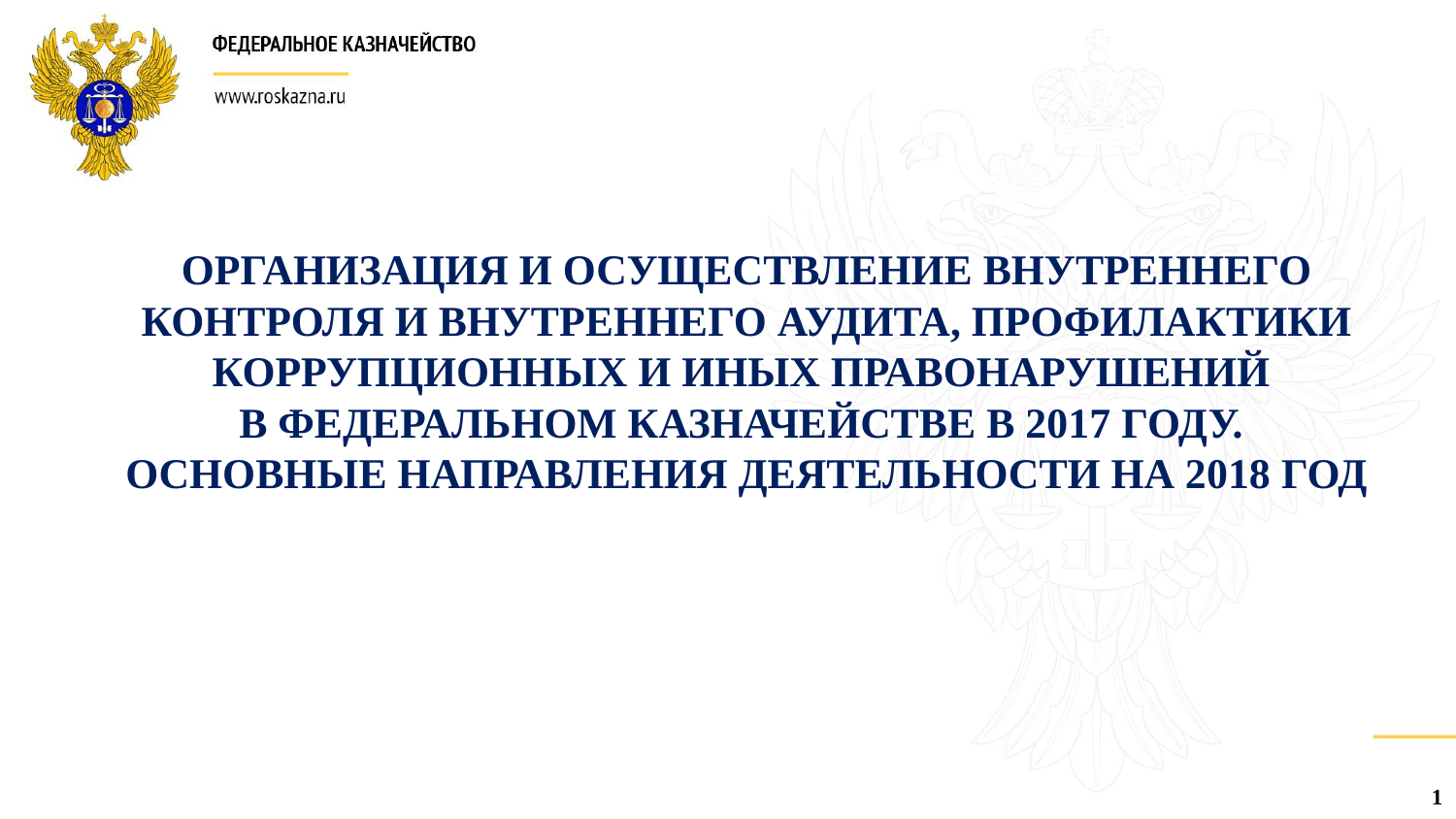

ОРГАНИЗАЦИЯ И ОСУЩЕСТВЛЕНИЕ ВНУТРЕННЕГО КОНТРОЛЯ И ВНУТРЕННЕГО АУДИТА, ПРОФИЛАКТИКИ КОРРУПЦИОННЫХ И ИНЫХ ПРАВОНАРУШЕНИЙ
В ФЕДЕРАЛЬНОМ КАЗНАЧЕЙСТВЕ В 2017 ГОДУ.
ОСНОВНЫЕ НАПРАВЛЕНИЯ ДЕЯТЕЛЬНОСТИ НА 2018 ГОД
1